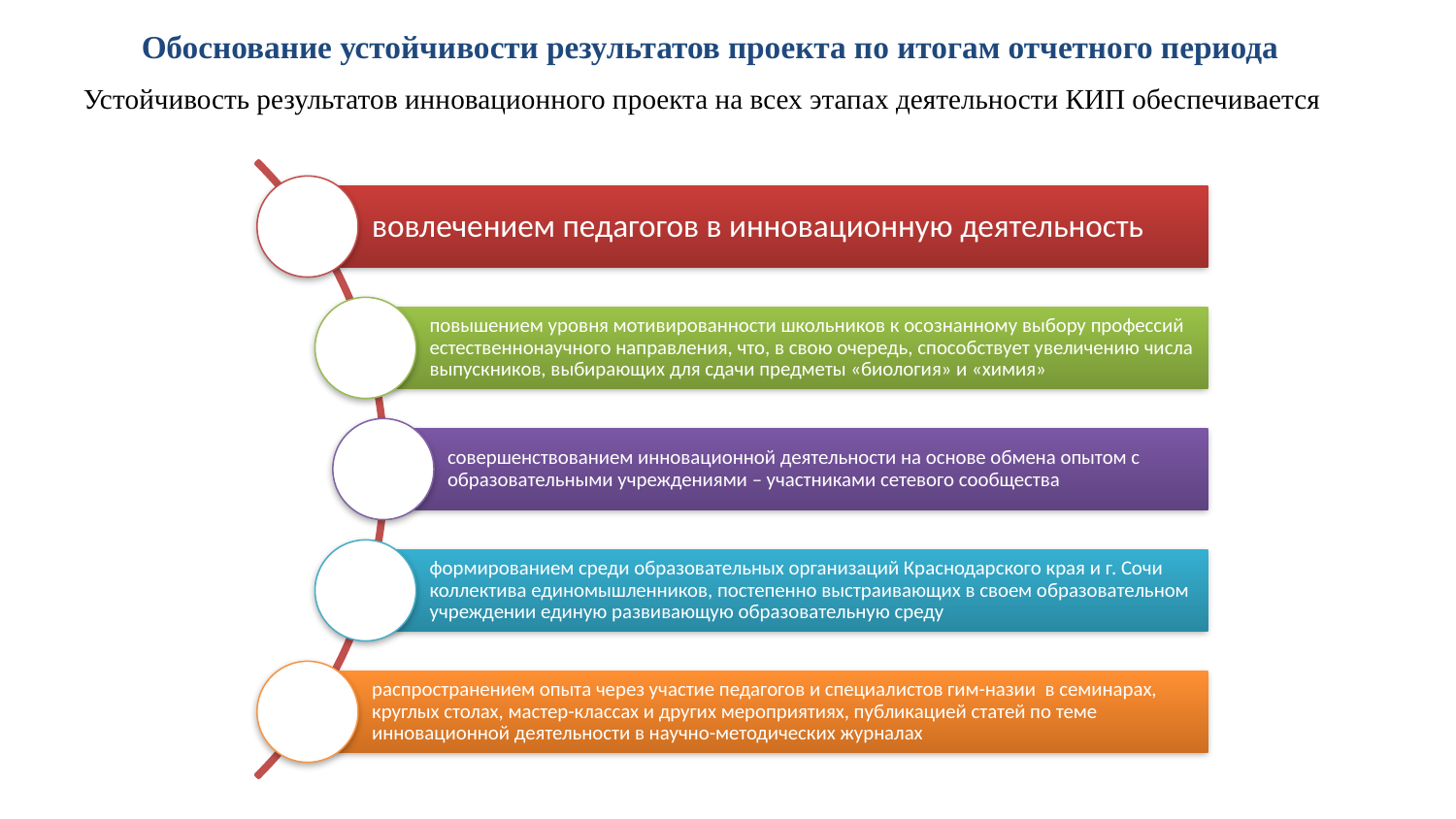

Обоснование устойчивости результатов проекта по итогам отчетного периода
Устойчивость результатов инновационного проекта на всех этапах деятельности КИП обеспечивается
вовлечением педагогов в инновационную деятельность
повышением уровня мотивированности школьников к осознанному выбору профессий естественнонаучного направления, что, в свою очередь, способствует увеличению числа выпускников, выбирающих для сдачи предметы «биология» и «химия»
совершенствованием инновационной деятельности на основе обмена опытом с образовательными учреждениями – участниками сетевого сообщества
формированием среди образовательных организаций Краснодарского края и г. Сочи коллектива единомышленников, постепенно выстраивающих в своем образовательном учреждении единую развивающую образовательную среду
распространением опыта через участие педагогов и специалистов гим-назии  в семинарах, круглых столах, мастер-классах и других мероприятиях, публикацией статей по теме инновационной деятельности в научно-методических журналах